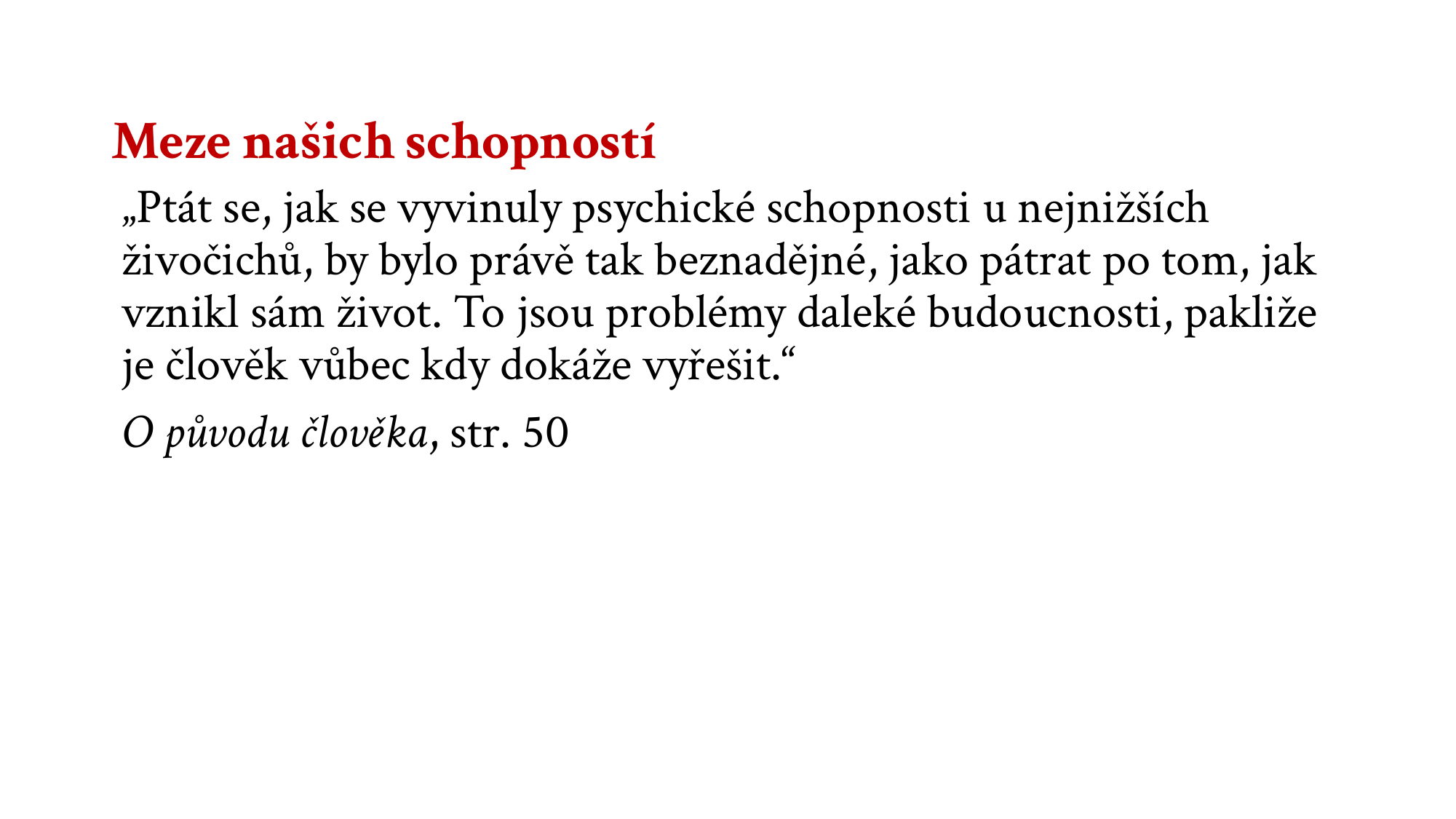

# Meze našich schopností
„Ptát se, jak se vyvinuly psychické schopnosti u nejnižších živočichů, by bylo právě tak beznadějné, jako pátrat po tom, jak vznikl sám život. To jsou problémy daleké budoucnosti, pakliže je člověk vůbec kdy dokáže vyřešit.“
O původu člověka, str. 50